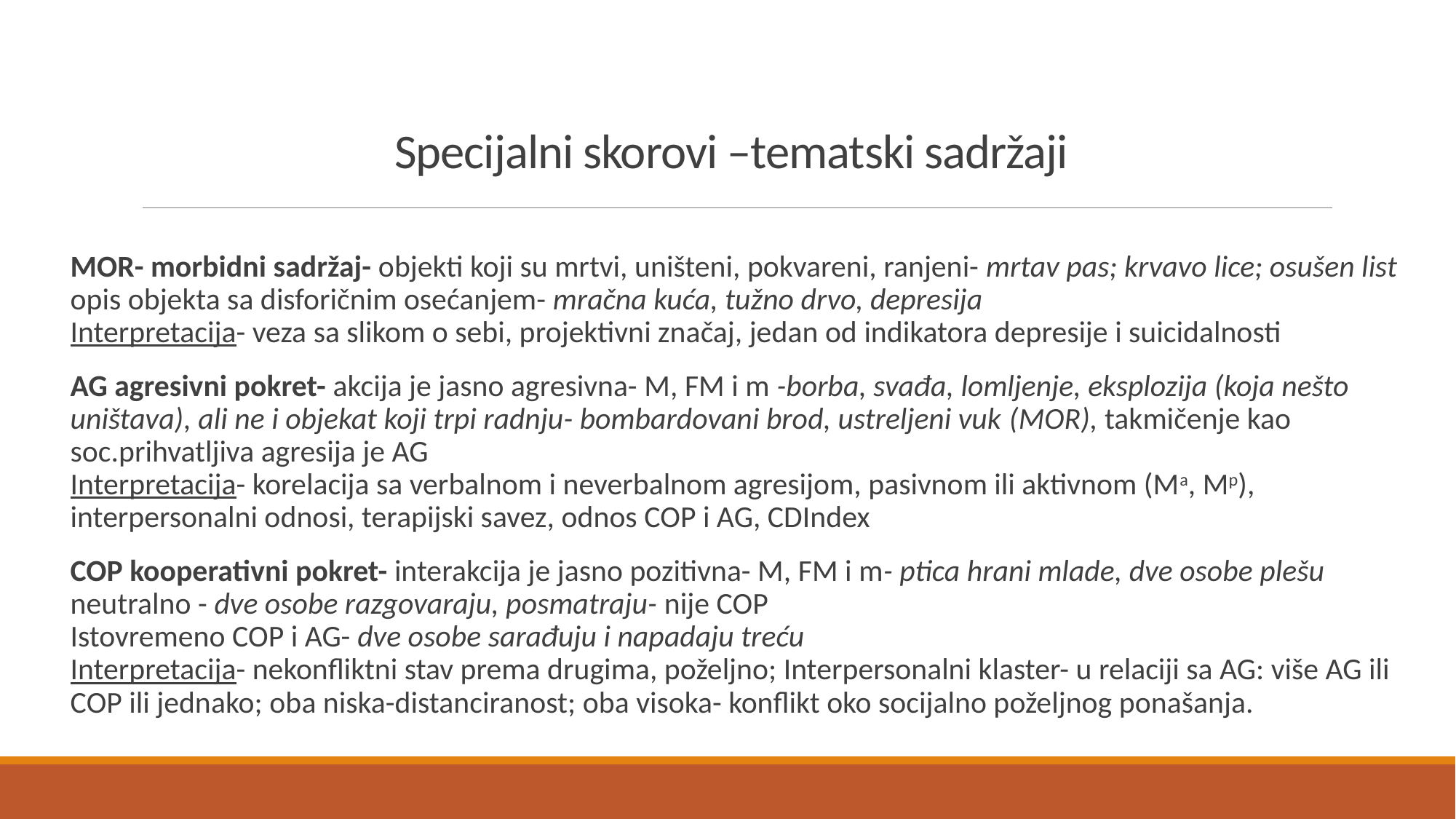

# Specijalni skorovi –tematski sadržaji
MOR- morbidni sadržaj- objekti koji su mrtvi, uništeni, pokvareni, ranjeni- mrtav pas; krvavo lice; osušen list
opis objekta sa disforičnim osećanjem- mračna kuća, tužno drvo, depresija
Interpretacija- veza sa slikom o sebi, projektivni značaj, jedan od indikatora depresije i suicidalnosti
AG agresivni pokret- akcija je jasno agresivna- M, FM i m -borba, svađa, lomljenje, eksplozija (koja nešto uništava), ali ne i objekat koji trpi radnju- bombardovani brod, ustreljeni vuk (MOR), takmičenje kao soc.prihvatljiva agresija je AG
Interpretacija- korelacija sa verbalnom i neverbalnom agresijom, pasivnom ili aktivnom (Ma, Mp), interpersonalni odnosi, terapijski savez, odnos COP i AG, CDIndex
COP kooperativni pokret- interakcija je jasno pozitivna- M, FM i m- ptica hrani mlade, dve osobe plešu neutralno - dve osobe razgovaraju, posmatraju- nije COP
Istovremeno COP i AG- dve osobe sarađuju i napadaju treću
Interpretacija- nekonfliktni stav prema drugima, poželjno; Interpersonalni klaster- u relaciji sa AG: više AG ili COP ili jednako; oba niska-distanciranost; oba visoka- konflikt oko socijalno poželjnog ponašanja.